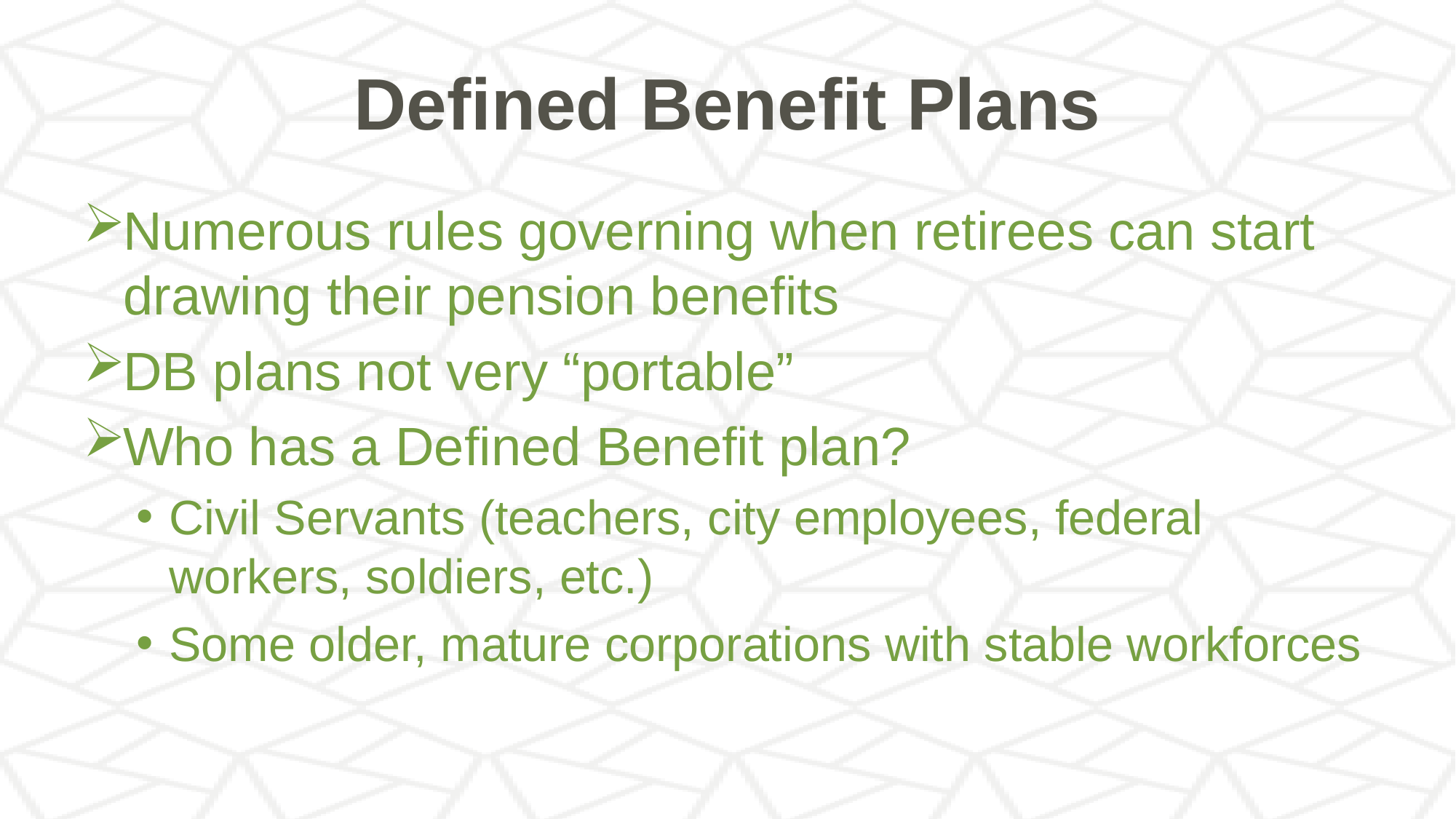

# Defined Benefit Plans
Numerous rules governing when retirees can start drawing their pension benefits
DB plans not very “portable”
Who has a Defined Benefit plan?
Civil Servants (teachers, city employees, federal workers, soldiers, etc.)
Some older, mature corporations with stable workforces